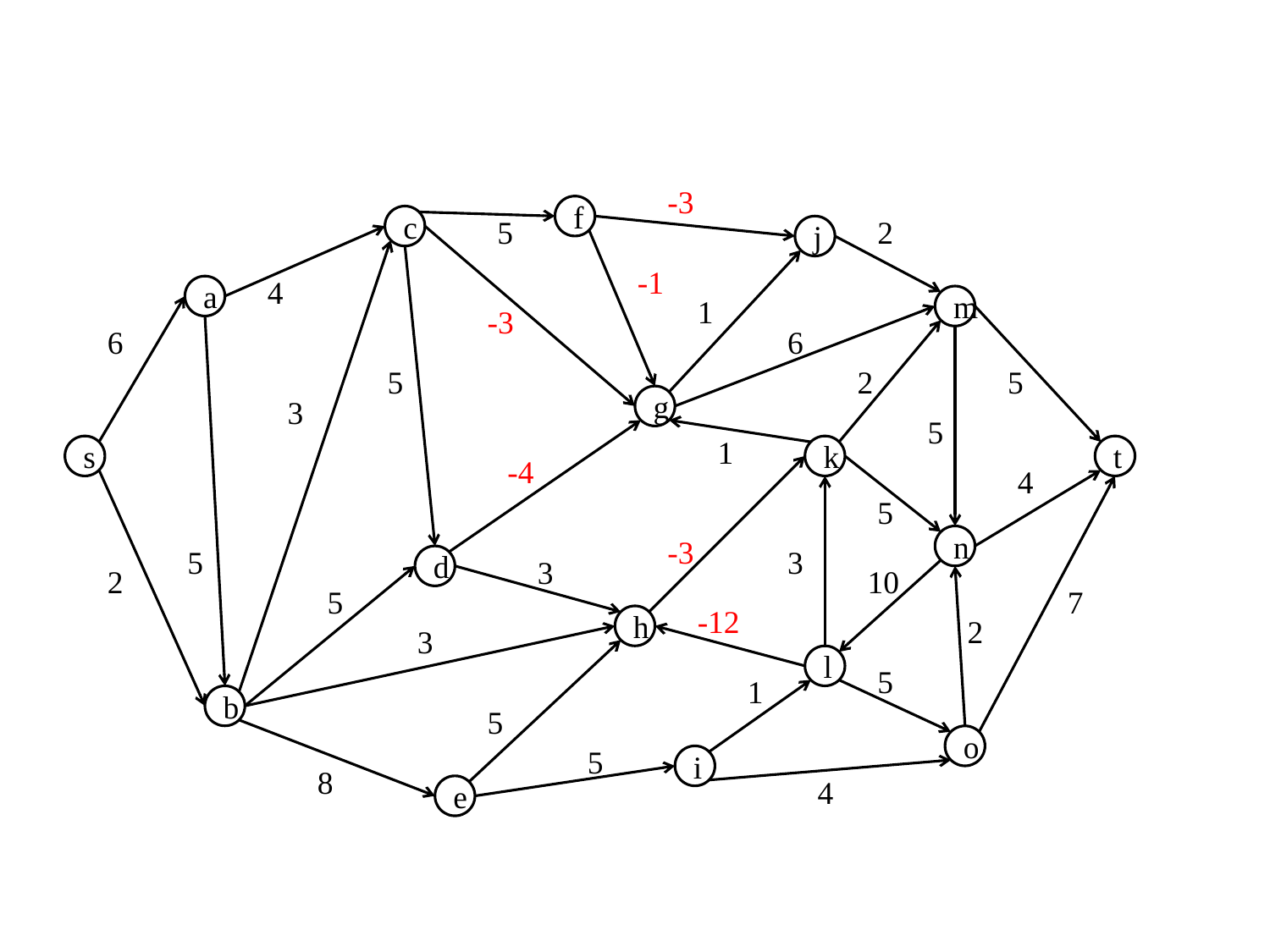

-3
f
c
5
2
j
-1
4
a
1
m
-3
6
6
5
2
5
3
g
5
1
s
k
t
-4
4
5
-3
n
5
3
d
3
2
10
5
7
-12
h
2
3
l
5
1
b
5
o
5
i
8
4
e